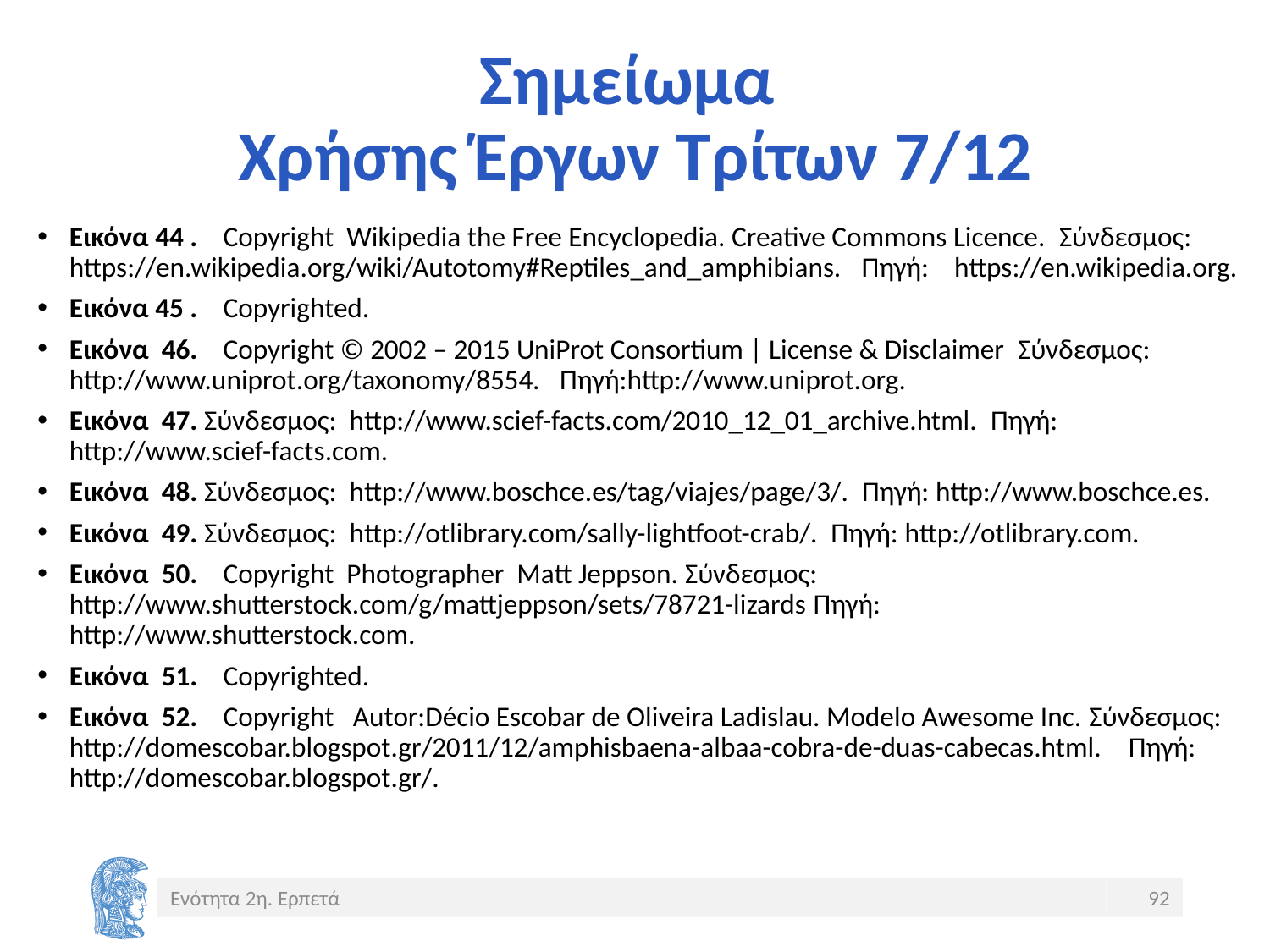

# Σημείωμα Χρήσης Έργων Τρίτων 7/12
Εικόνα 44 .    Copyright  Wikipedia the Free Encyclopedia. Creative Commons Licence.  Σύνδεσμος:  https://en.wikipedia.org/wiki/Autotomy#Reptiles_and_amphibians.   Πηγή:    https://en.wikipedia.org.
Εικόνα 45 .    Copyrighted.
Εικόνα  46.    Copyright © 2002 – 2015 UniProt Consortium | License & Disclaimer  Σύνδεσμος: http://www.uniprot.org/taxonomy/8554.   Πηγή:http://www.uniprot.org.
Εικόνα  47. Σύνδεσμος:  http://www.scief-facts.com/2010_12_01_archive.html.  Πηγή:  http://www.scief-facts.com.
Εικόνα  48. Σύνδεσμος:  http://www.boschce.es/tag/viajes/page/3/.  Πηγή: http://www.boschce.es.
Εικόνα  49. Σύνδεσμος:  http://otlibrary.com/sally-lightfoot-crab/.  Πηγή: http://otlibrary.com.
Εικόνα  50.    Copyright  Photographer  Matt Jeppson. Σύνδεσμος:   http://www.shutterstock.com/g/mattjeppson/sets/78721-lizards Πηγή:   http://www.shutterstock.com.
Εικόνα  51.    Copyrighted.
Εικόνα  52.    Copyright   Autor:Décio Escobar de Oliveira Ladislau. Modelo Awesome Inc. Σύνδεσμος: http://domescobar.blogspot.gr/2011/12/amphisbaena-albaa-cobra-de-duas-cabecas.html.    Πηγή:  http://domescobar.blogspot.gr/.

Ενότητα 2η. Ερπετά
92